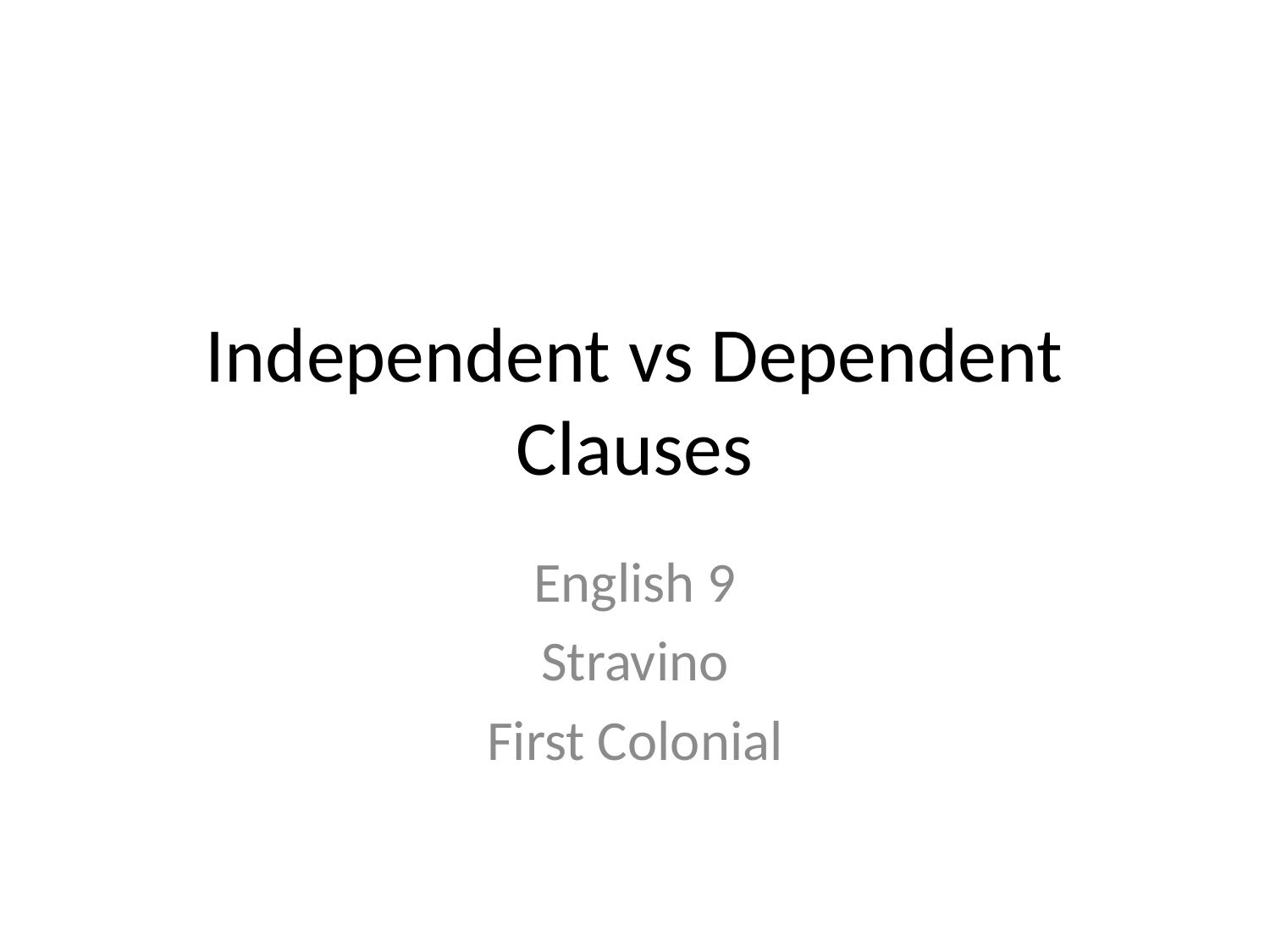

# Independent vs Dependent Clauses
English 9
Stravino
First Colonial